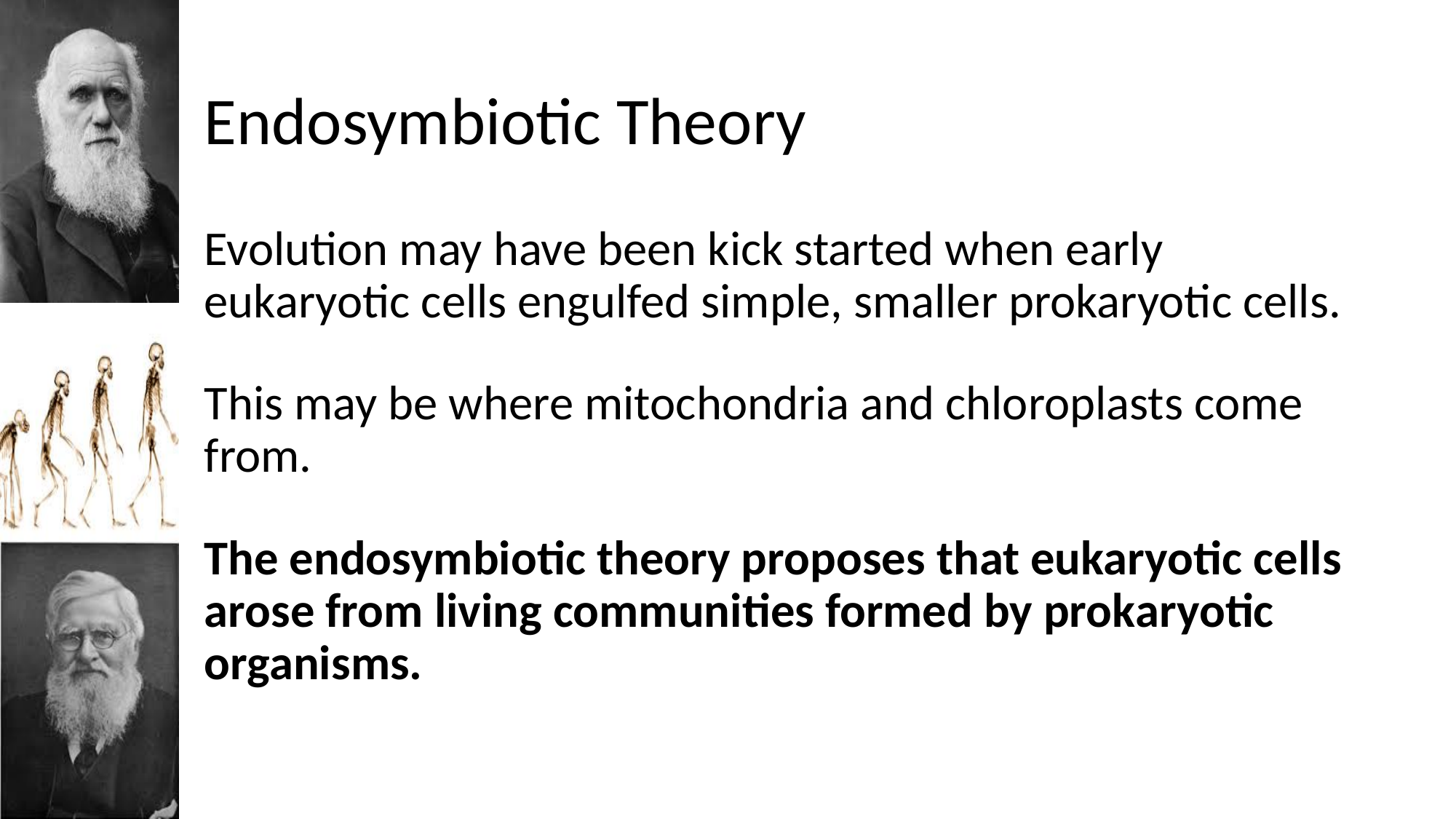

# Endosymbiotic Theory
Evolution may have been kick started when early eukaryotic cells engulfed simple, smaller prokaryotic cells.

This may be where mitochondria and chloroplasts come from.

The endosymbiotic theory proposes that eukaryotic cells arose from living communities formed by prokaryotic organisms.